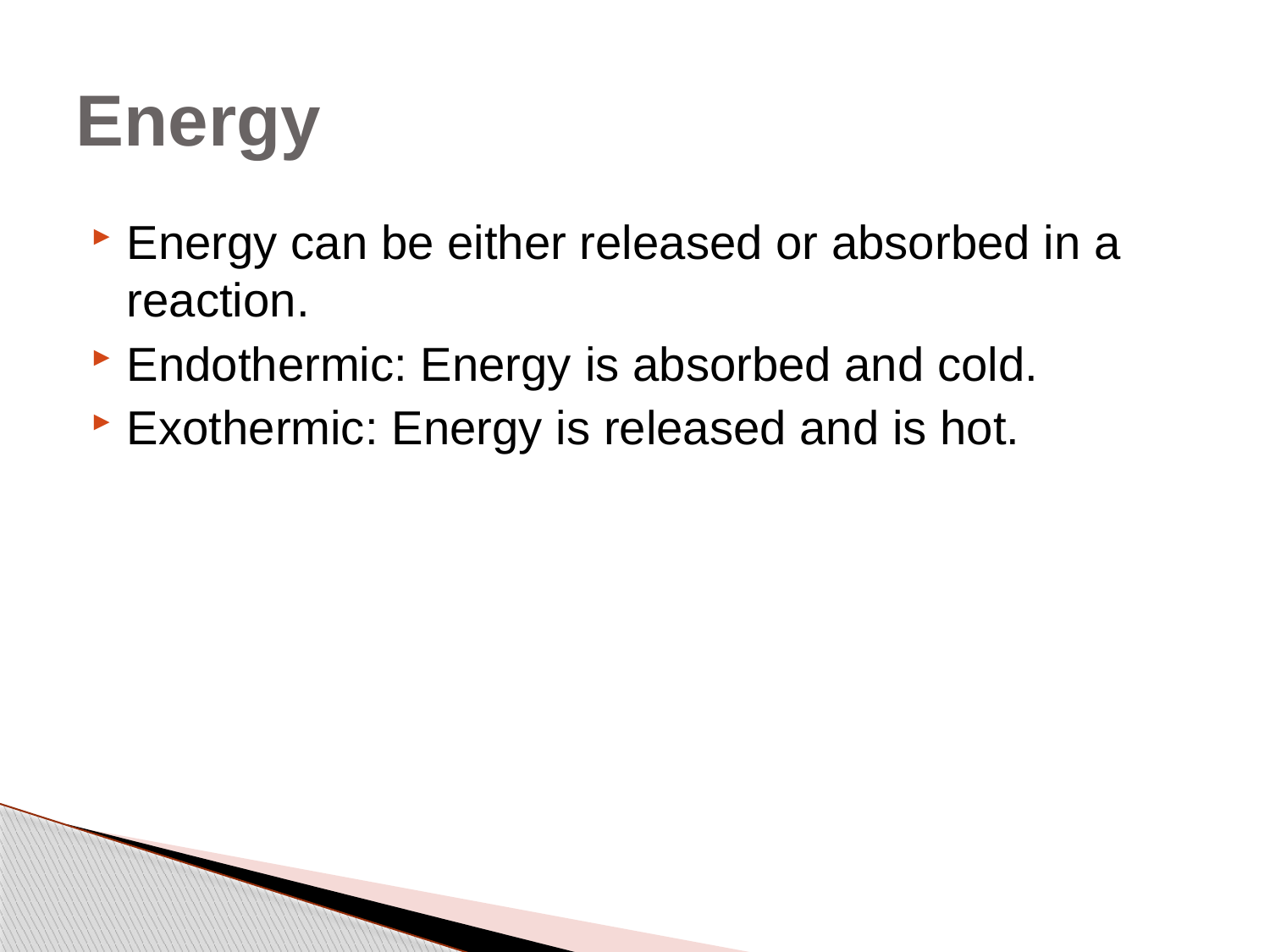

# Energy
Energy can be either released or absorbed in a reaction.
Endothermic: Energy is absorbed and cold.
Exothermic: Energy is released and is hot.